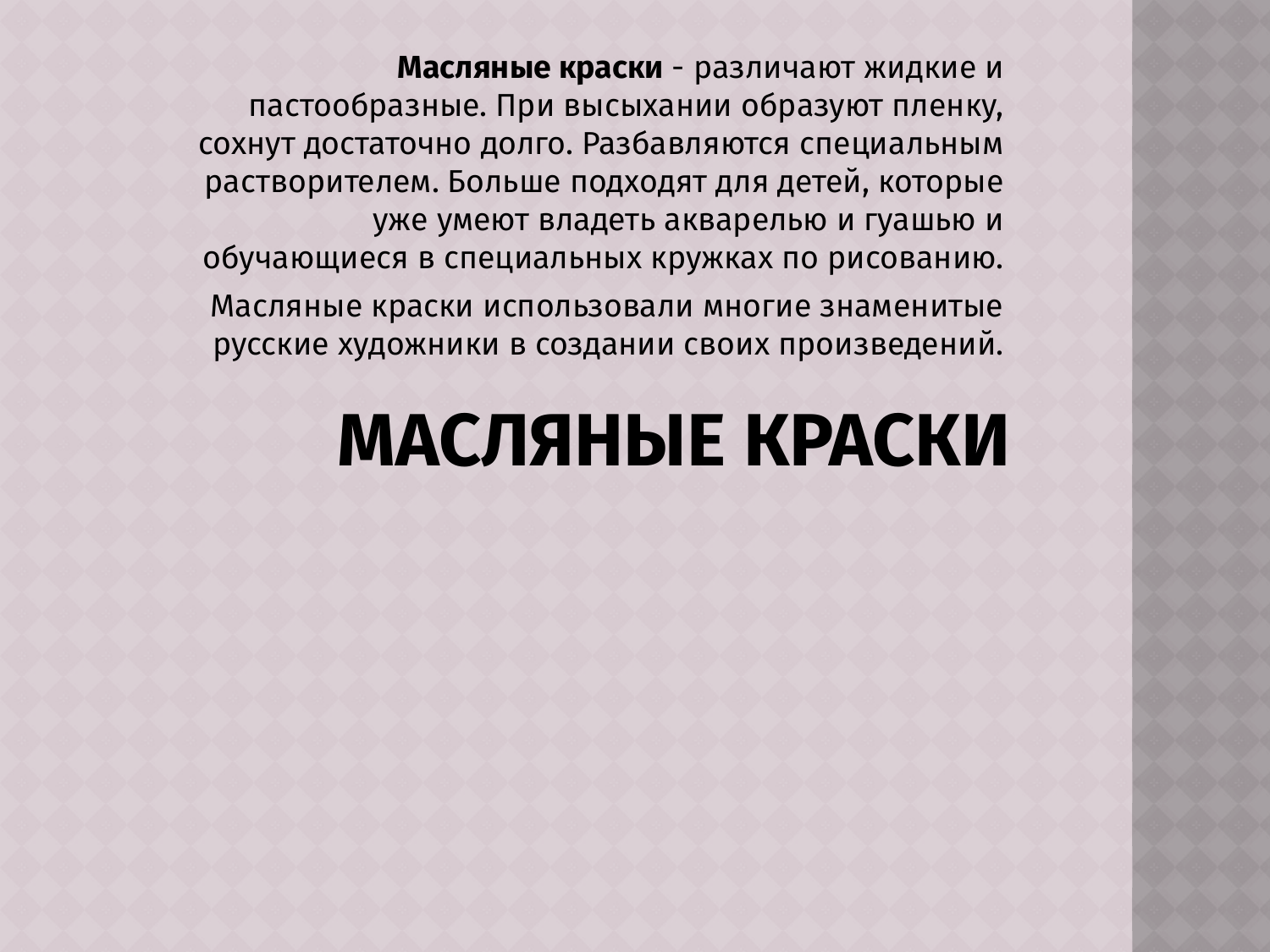

Масляные краски - различают жидкие и пастообразные. При высыхании образуют пленку, сохнут достаточно долго. Разбавляются специальным растворителем. Больше подходят для детей, которые уже умеют владеть акварелью и гуашью и обучающиеся в специальных кружках по рисованию.
Масляные краски использовали многие знаменитые русские художники в создании своих произведений.
# Масляные краски